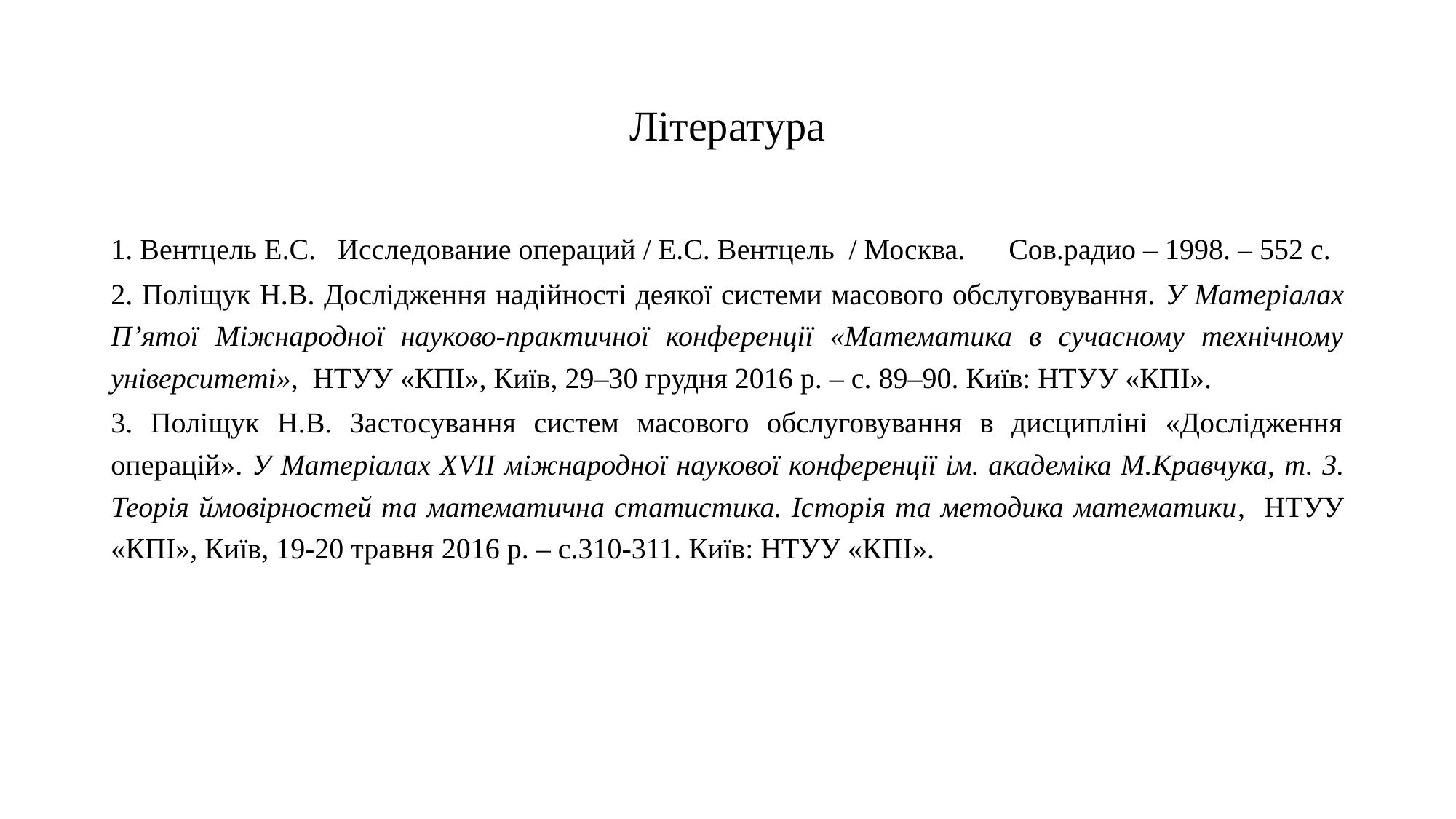

# Література
1. Вентцель Е.С.   Исследование операций / Е.С. Вентцель  / Москва.      Сов.радио – 1998. – 552 с.
2. Поліщук Н.В. Дослідження надійності деякої системи масового обслуговування. У Матеріалах П’ятої Міжнародної науково-практичної конференції «Математика в сучасному технічному університеті»,  НТУУ «КПІ», Київ, 29–30 грудня 2016 р. – с. 89–90. Київ: НТУУ «КПІ».
3. Поліщук Н.В. Застосування систем масового обслуговування в дисципліні «Дослідження операцій». У Матеріалах ХVII міжнародної наукової конференції ім. академіка М.Кравчука, т. 3. Теорія ймовірностей та математична статистика. Історія та методика математики,  НТУУ «КПІ», Київ, 19-20 травня 2016 р. – с.310-311. Київ: НТУУ «КПІ».